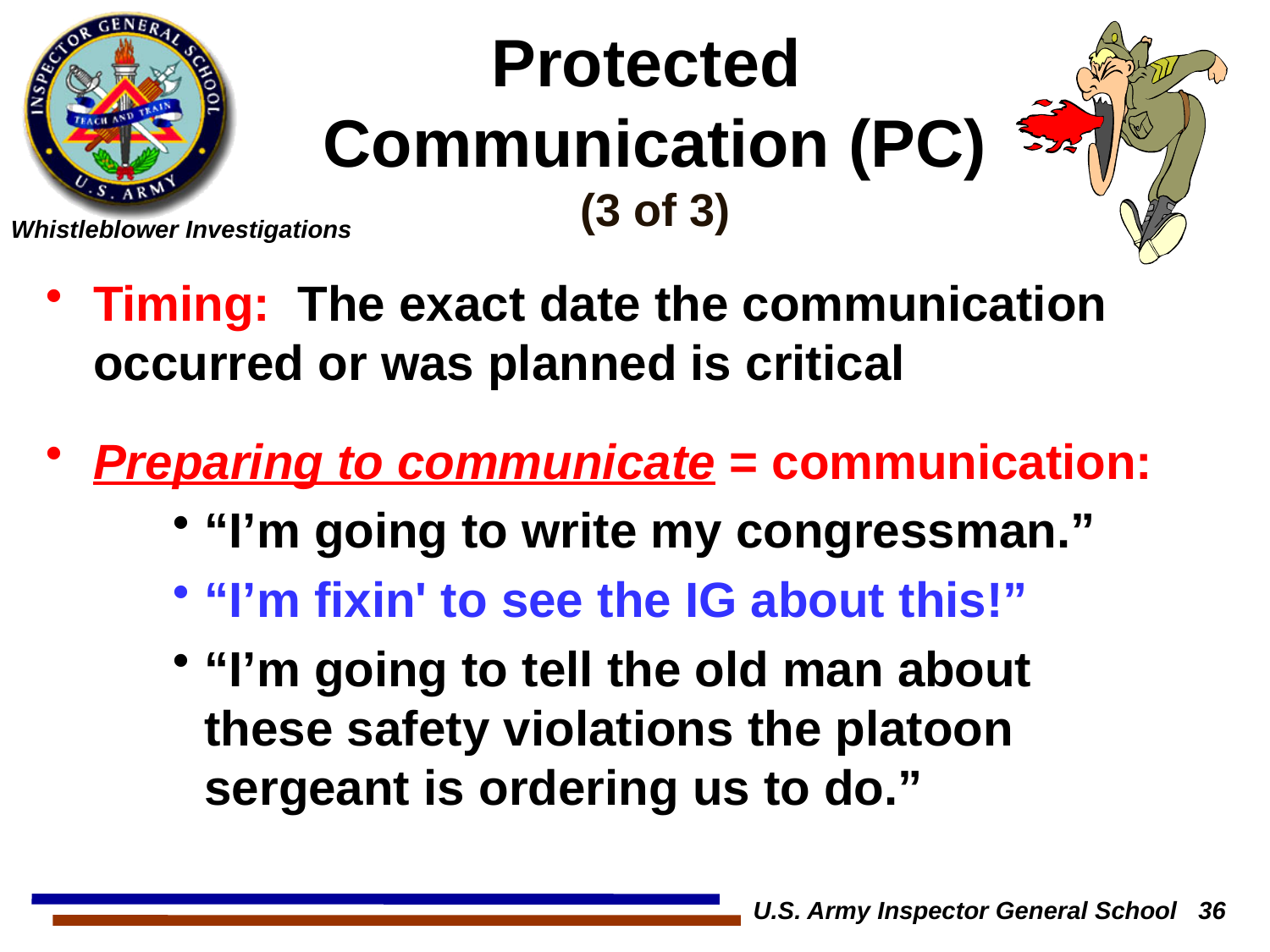

# Protected Communication (PC) (3 of 3)
Timing:  The exact date the communication occurred or was planned is critical

Preparing to communicate = communication:
“I’m going to write my congressman.”
“I’m fixin' to see the IG about this!”
“I’m going to tell the old man about these safety violations the platoon sergeant is ordering us to do.”
U.S. Army Inspector General School   36